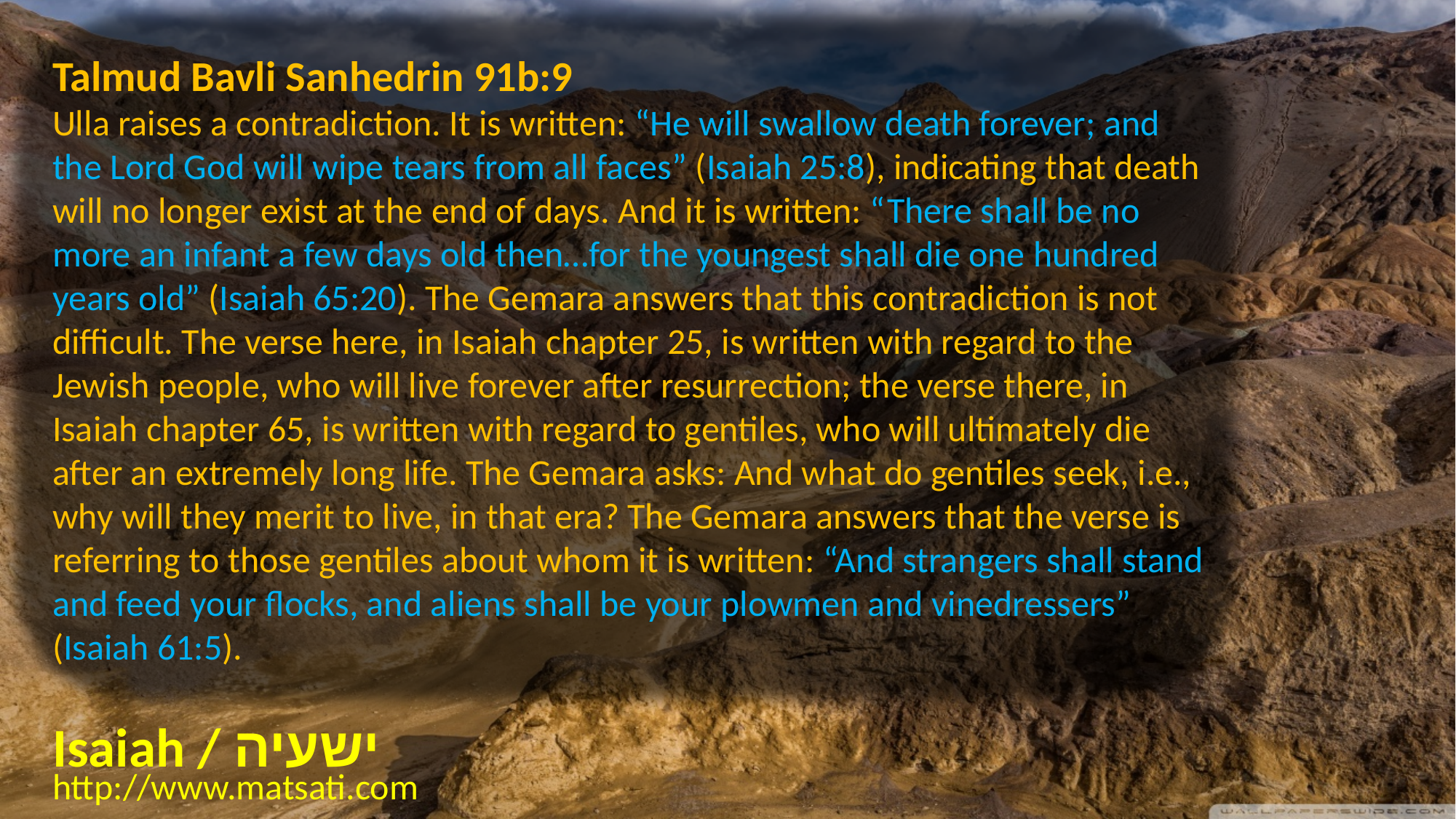

Talmud Bavli Sanhedrin 91b:9
Ulla raises a contradiction. It is written: “He will swallow death forever; and the Lord God will wipe tears from all faces” (Isaiah 25:8), indicating that death will no longer exist at the end of days. And it is written: “There shall be no more an infant a few days old then…for the youngest shall die one hundred years old” (Isaiah 65:20). The Gemara answers that this contradiction is not difficult. The verse here, in Isaiah chapter 25, is written with regard to the Jewish people, who will live forever after resurrection; the verse there, in Isaiah chapter 65, is written with regard to gentiles, who will ultimately die after an extremely long life. The Gemara asks: And what do gentiles seek, i.e., why will they merit to live, in that era? The Gemara answers that the verse is referring to those gentiles about whom it is written: “And strangers shall stand and feed your flocks, and aliens shall be your plowmen and vinedressers” (Isaiah 61:5).
Isaiah / ישעיה
http://www.matsati.com